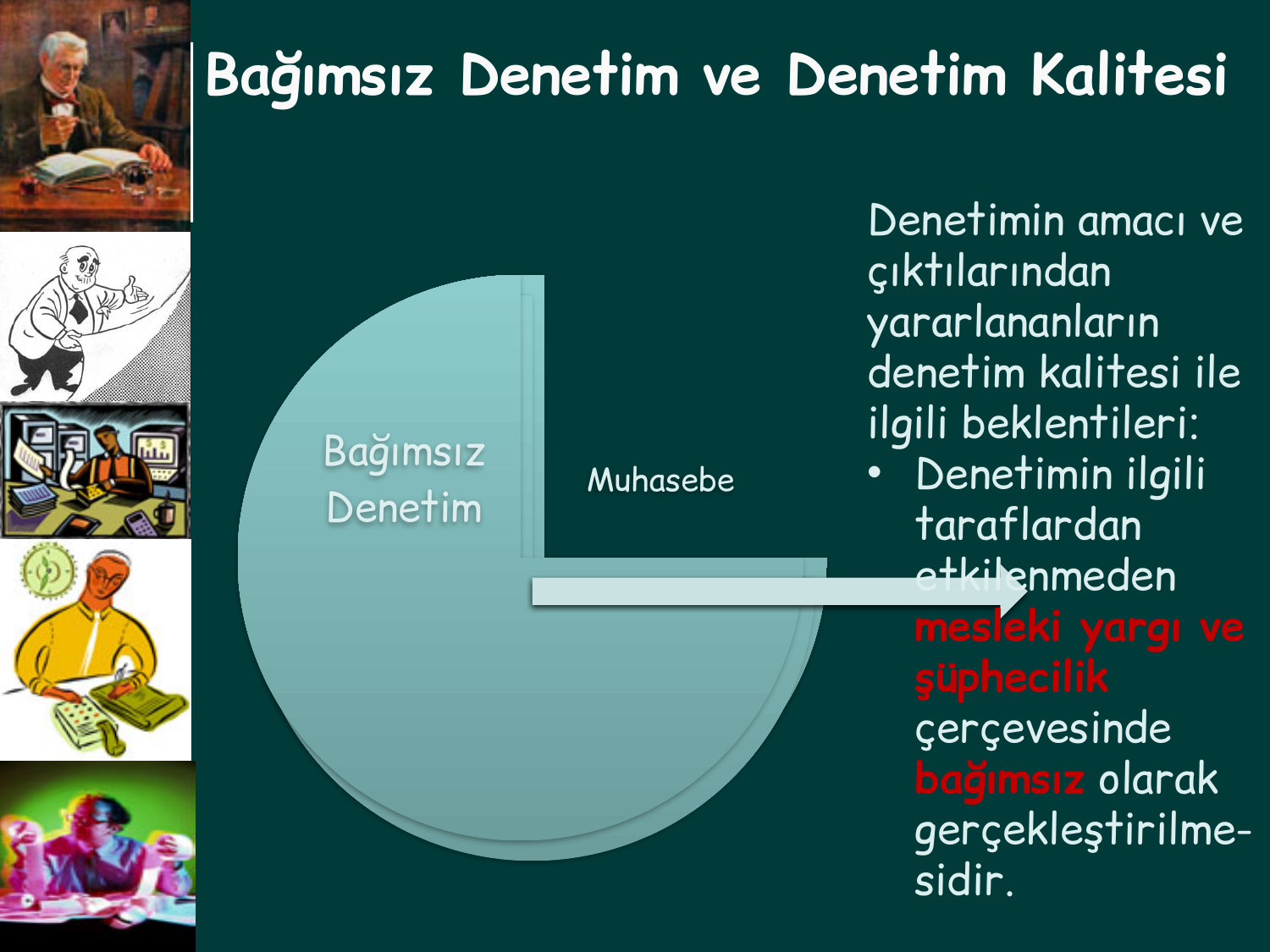

Bağımsız Denetim ve Denetim Kalitesi
Muhasebe
Denetimin Gözetimi
Bağımsız Denetim
Denetimin amacı ve çıktılarından yararlananların denetim kalitesi ile ilgili beklentileri:
Denetimin ilgili taraflardan etkilenmeden mesleki yargı ve şüphecilik çerçevesinde bağımsız olarak gerçekleştirilme-sidir.